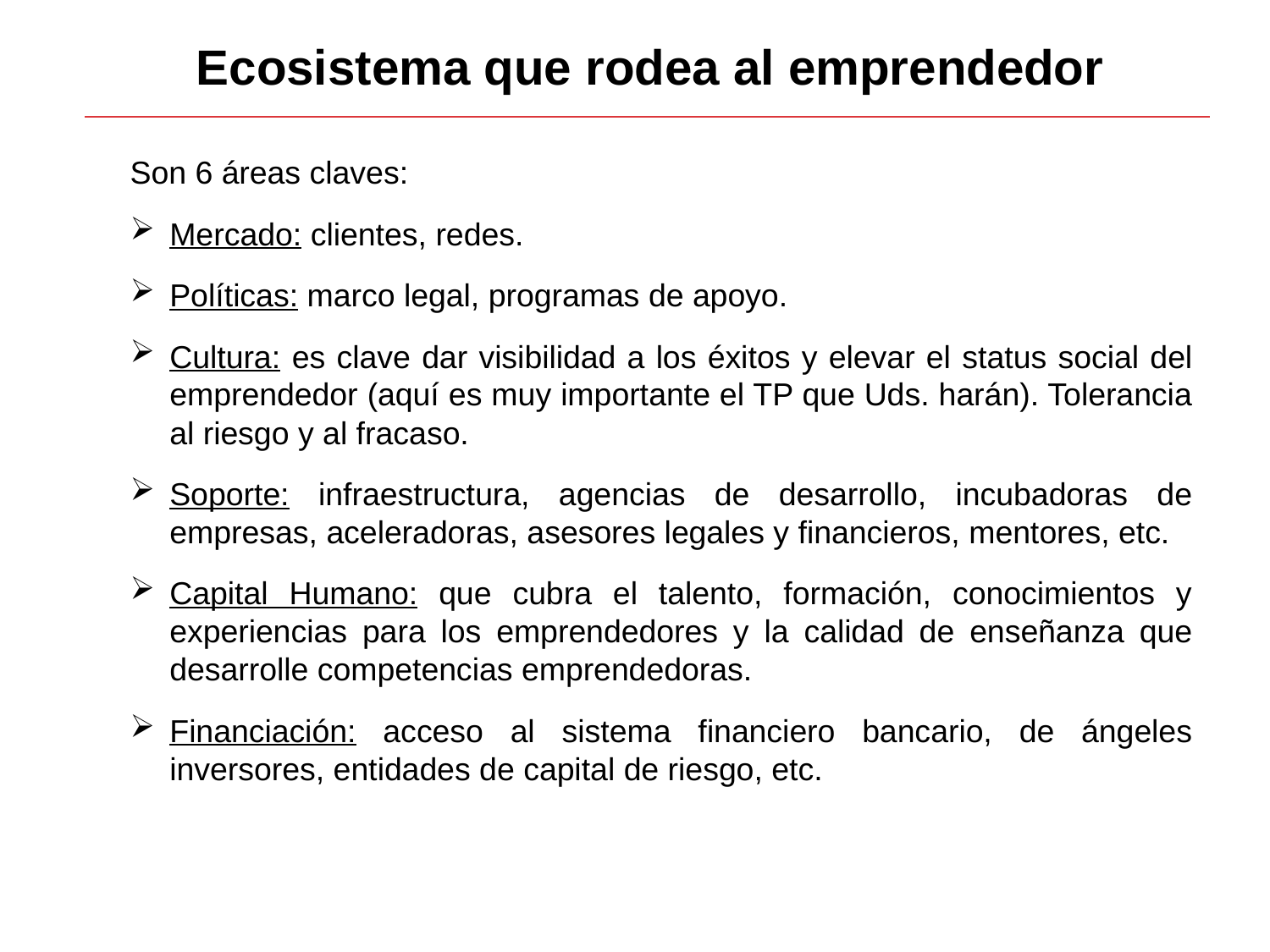

Ecosistema que rodea al emprendedor
Son 6 áreas claves:

Mercado: clientes, redes.

Políticas: marco legal, programas de apoyo.

Cultura: es clave dar visibilidad a los éxitos y elevar el status social del emprendedor (aquí es muy importante el TP que Uds. harán). Tolerancia al riesgo y al fracaso.

Soporte: infraestructura, agencias de desarrollo, incubadoras de empresas, aceleradoras, asesores legales y financieros, mentores, etc.

Capital Humano: que cubra el talento, formación, conocimientos y experiencias para los emprendedores y la calidad de enseñanza que desarrolle competencias emprendedoras.

Financiación: acceso al sistema financiero bancario, de ángeles inversores, entidades de capital de riesgo, etc.